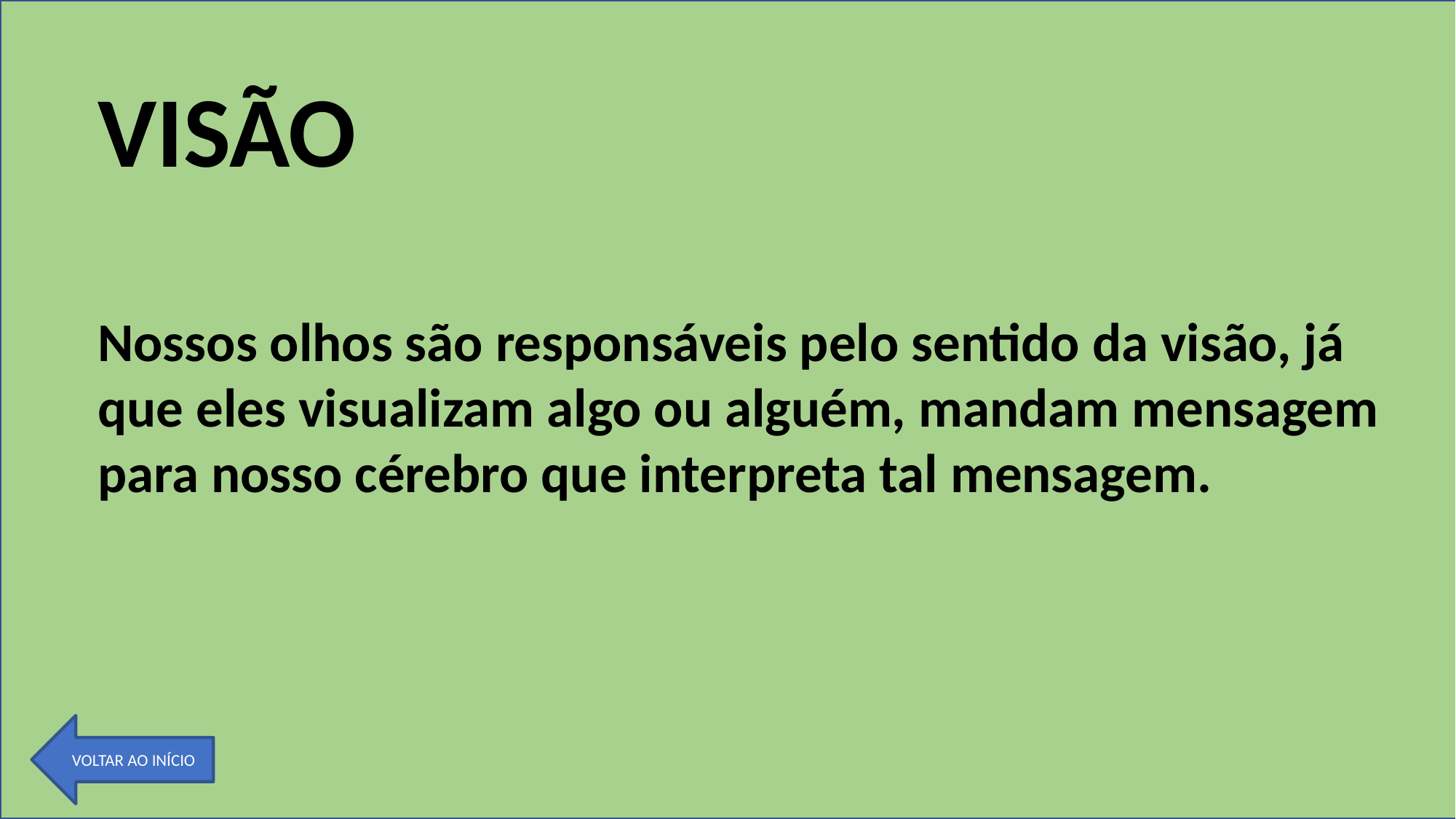

VISÃO

Nossos olhos são responsáveis pelo sentido da visão, já que eles visualizam algo ou alguém, mandam mensagem para nosso cérebro que interpreta tal mensagem.
VOLTAR AO INÍCIO